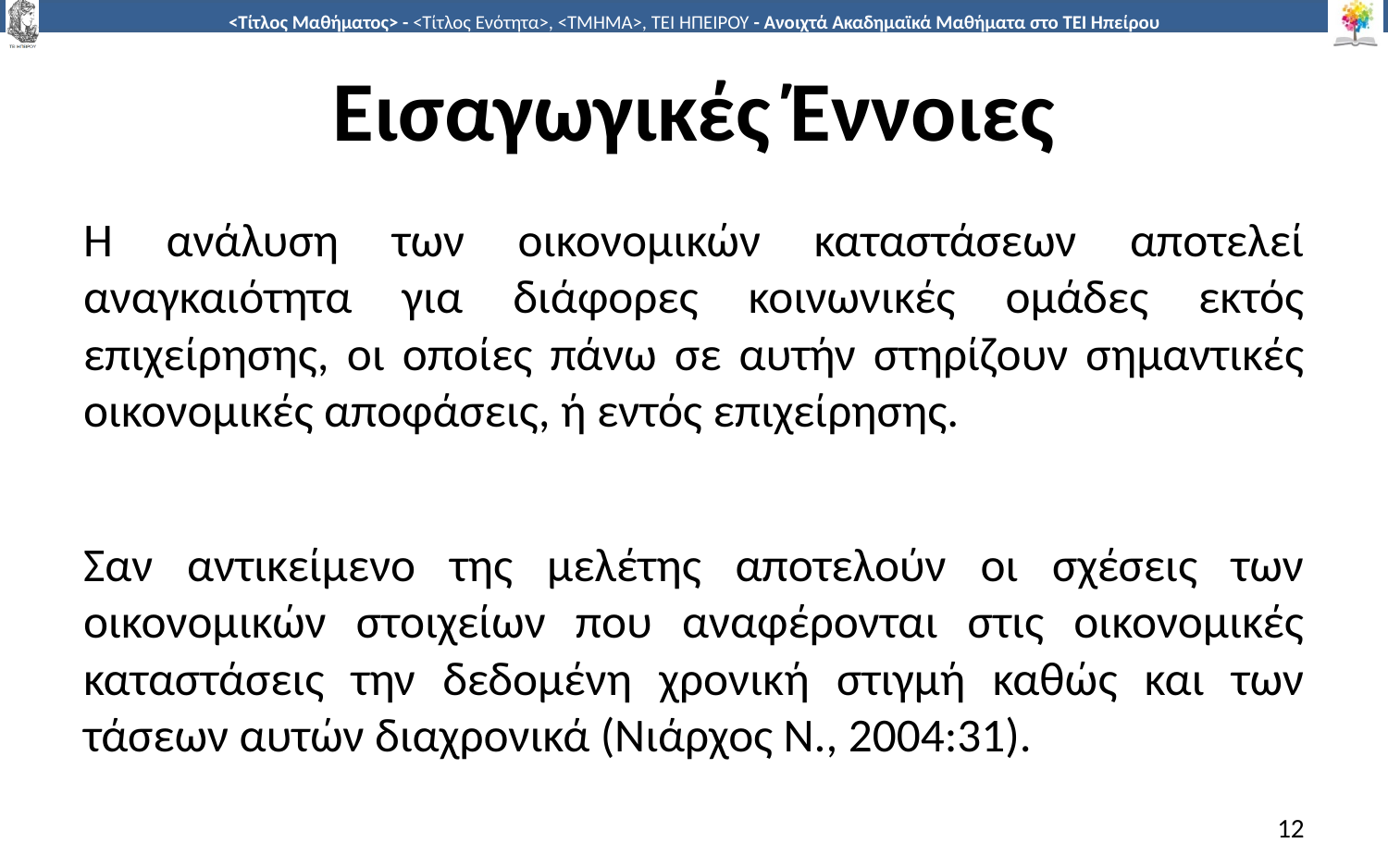

# Εισαγωγικές Έννοιες
Η ανάλυση των οικονομικών καταστάσεων αποτελεί αναγκαιότητα για διάφορες κοινωνικές ομάδες εκτός επιχείρησης, οι οποίες πάνω σε αυτήν στηρίζουν σημαντικές οικονομικές αποφάσεις, ή εντός επιχείρησης.

Σαν αντικείμενο της μελέτης αποτελούν οι σχέσεις των οικονομικών στοιχείων που αναφέρονται στις οικονομικές καταστάσεις την δεδομένη χρονική στιγμή καθώς και των τάσεων αυτών διαχρονικά (Νιάρχος Ν., 2004:31).

12